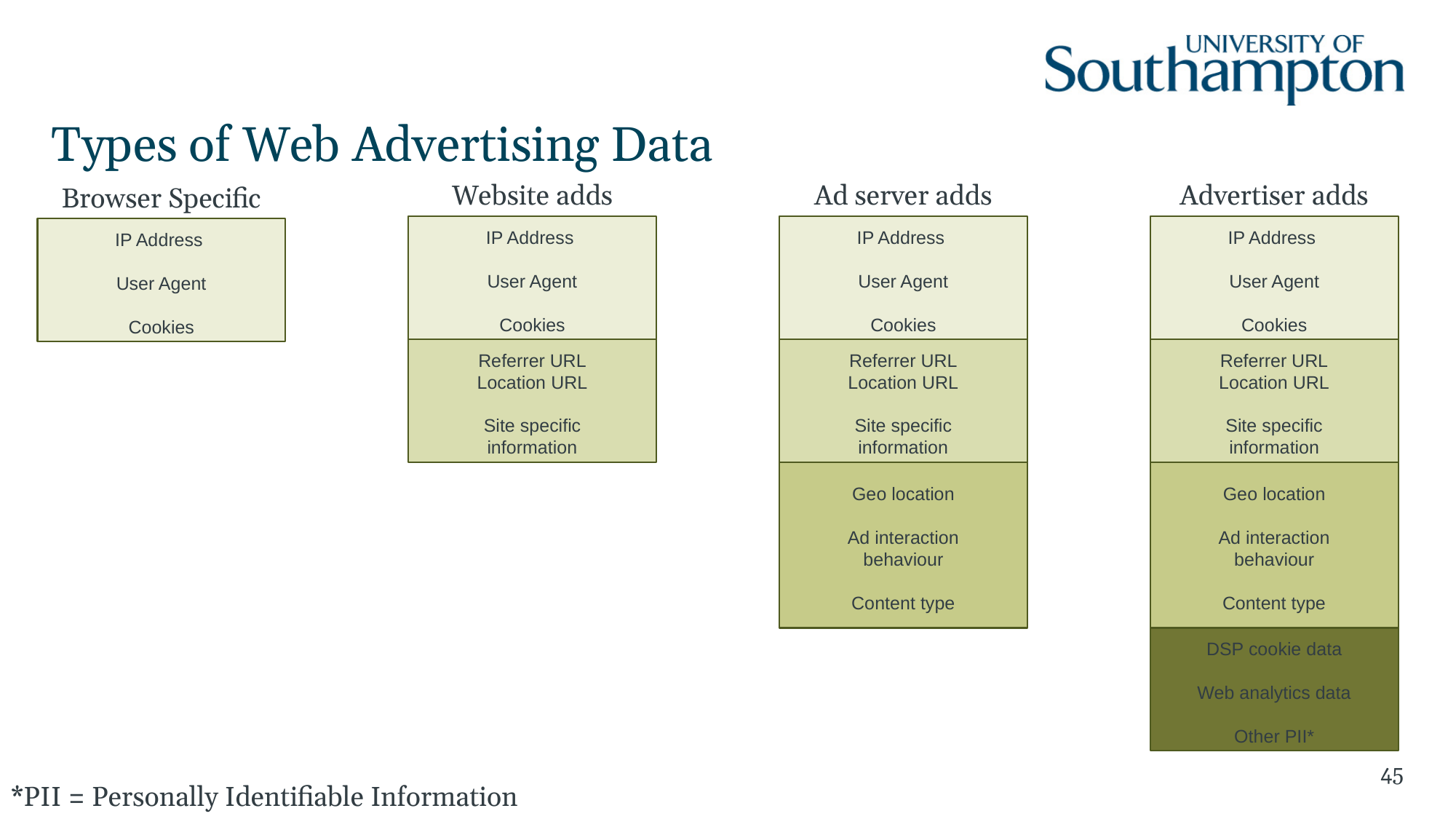

# Types of Web Advertising Data
Ad server adds
Website adds
Advertiser adds
Browser Specific
IP Address

User Agent

Cookies
IP Address

User Agent

Cookies
IP Address

User Agent

Cookies
IP Address

User Agent

Cookies
Referrer URL
Location URL

Site specific
information
Referrer URL
Location URL

Site specific
information
Referrer URL
Location URL

Site specific
information
Geo location

Ad interaction
behaviour

Content type
Geo location

Ad interaction
behaviour

Content type
DSP cookie data

Web analytics data

Other PII*
45
*PII = Personally Identifiable Information